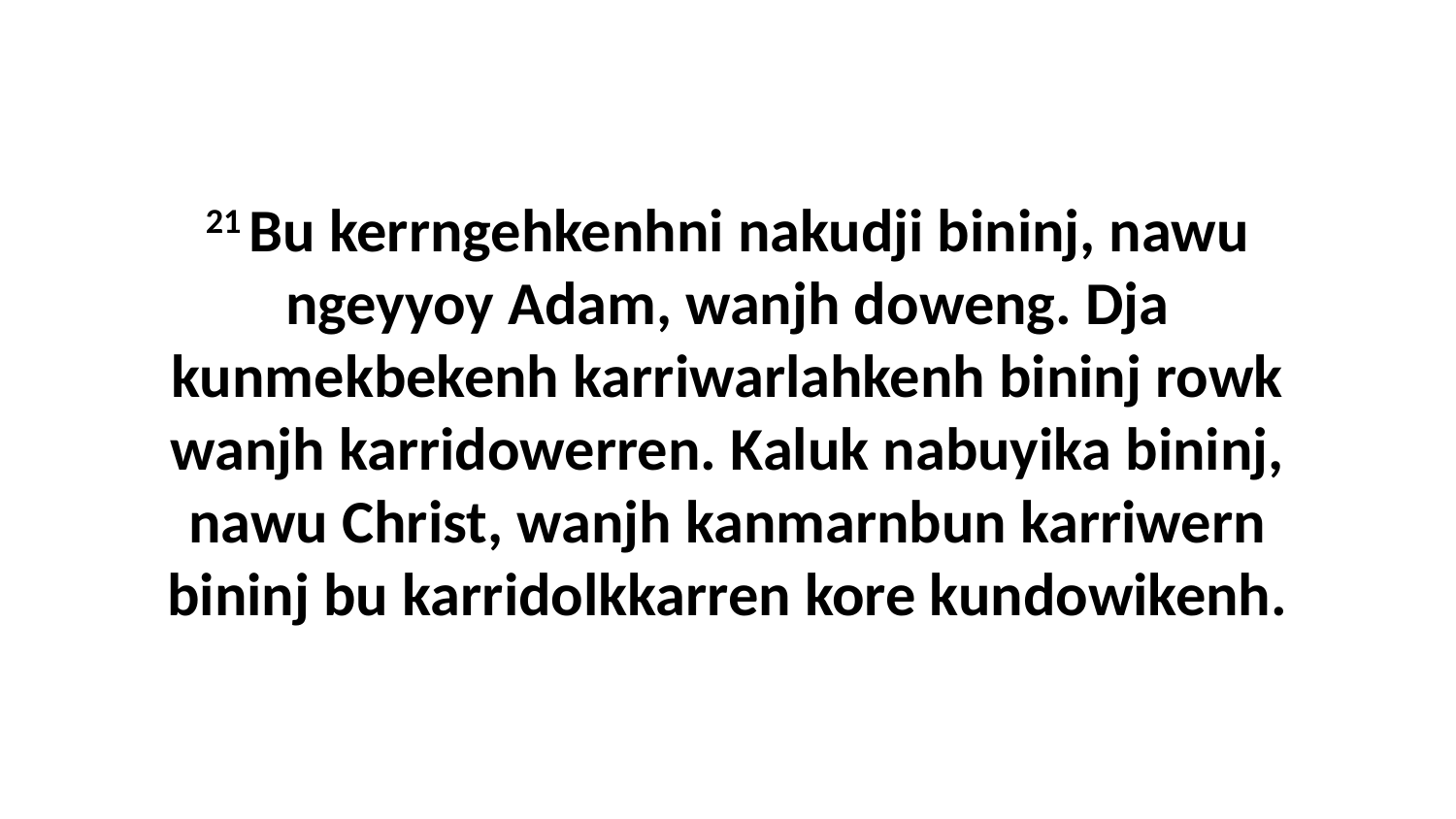

21 Bu kerrngehkenhni nakudji bininj, nawu ngeyyoy Adam, wanjh doweng. Dja kunmekbekenh karriwarlahkenh bininj rowk wanjh karridowerren. Kaluk nabuyika bininj, nawu Christ, wanjh kanmarnbun karriwern bininj bu karridolkkarren kore kundowikenh.